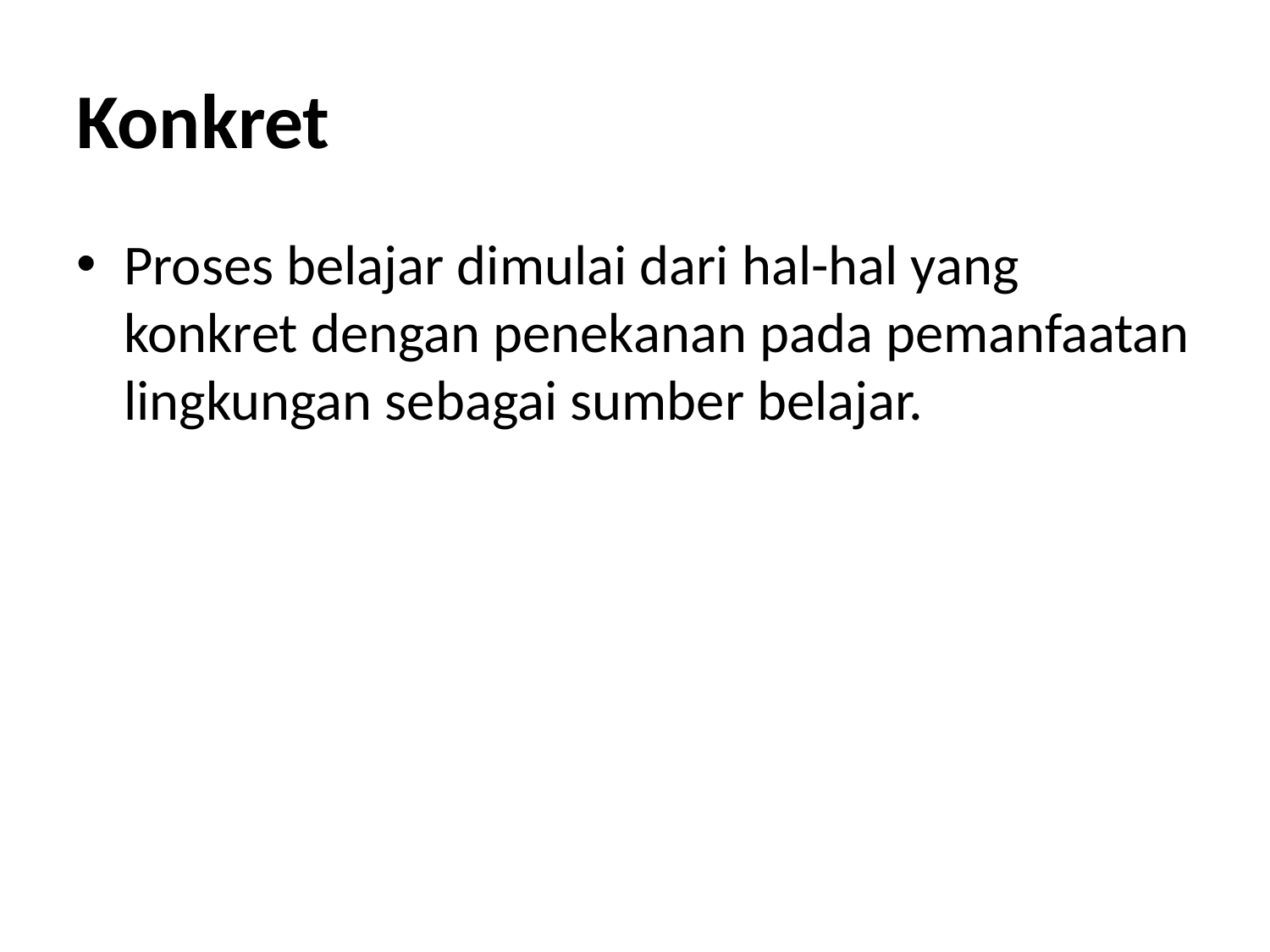

# Konkret
Proses belajar dimulai dari hal-hal yang konkret dengan penekanan pada pemanfaatan lingkungan sebagai sumber belajar.